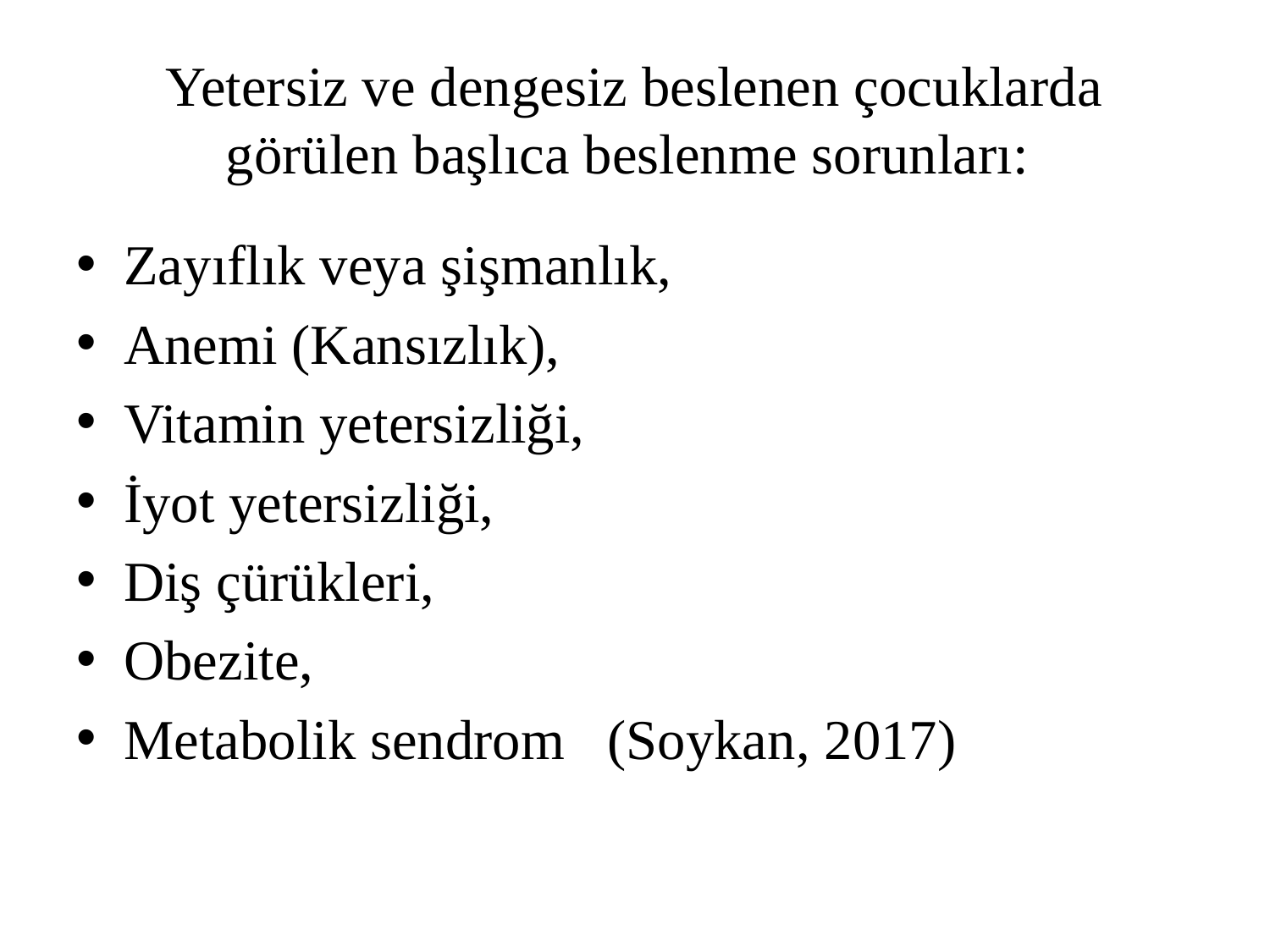

# Yetersiz ve dengesiz beslenen çocuklarda görülen başlıca beslenme sorunları:
Zayıflık veya şişmanlık,
Anemi (Kansızlık),
Vitamin yetersizliği,
İyot yetersizliği,
Diş çürükleri,
Obezite,
Metabolik sendrom   (Soykan, 2017)